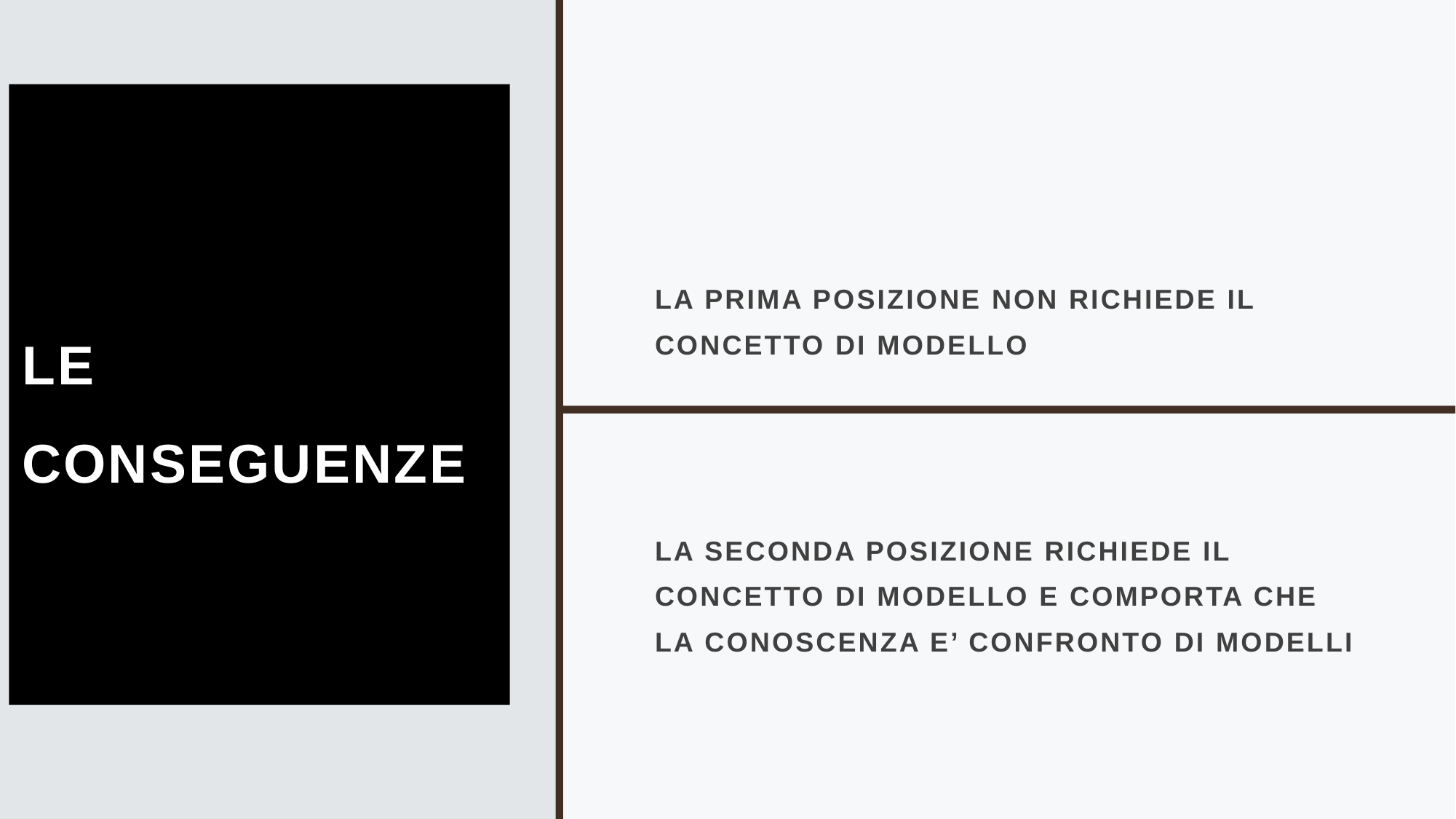

# LE CONSEGUENZE
LA PRIMA POSIZIONE NON RICHIEDE IL CONCETTO DI MODELLO
LA SECONDA POSIZIONE RICHIEDE IL CONCETTO DI MODELLO E COMPORTA CHE LA CONOSCENZA E’ CONFRONTO DI MODELLI